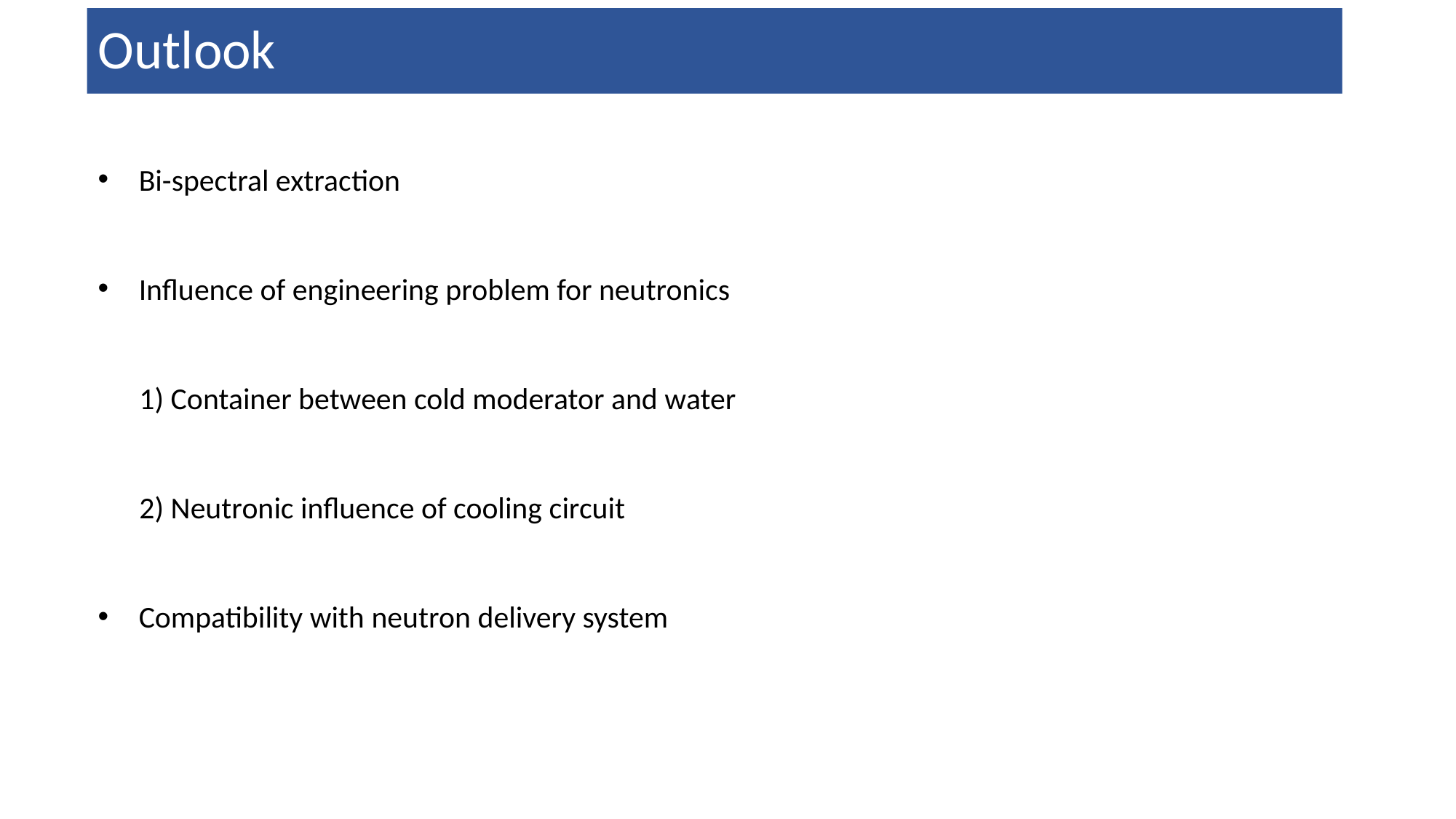

Outlook
Bi-spectral extraction
Influence of engineering problem for neutronics
      1) Container between cold moderator and water
      2) Neutronic influence of cooling circuit
Compatibility with neutron delivery system